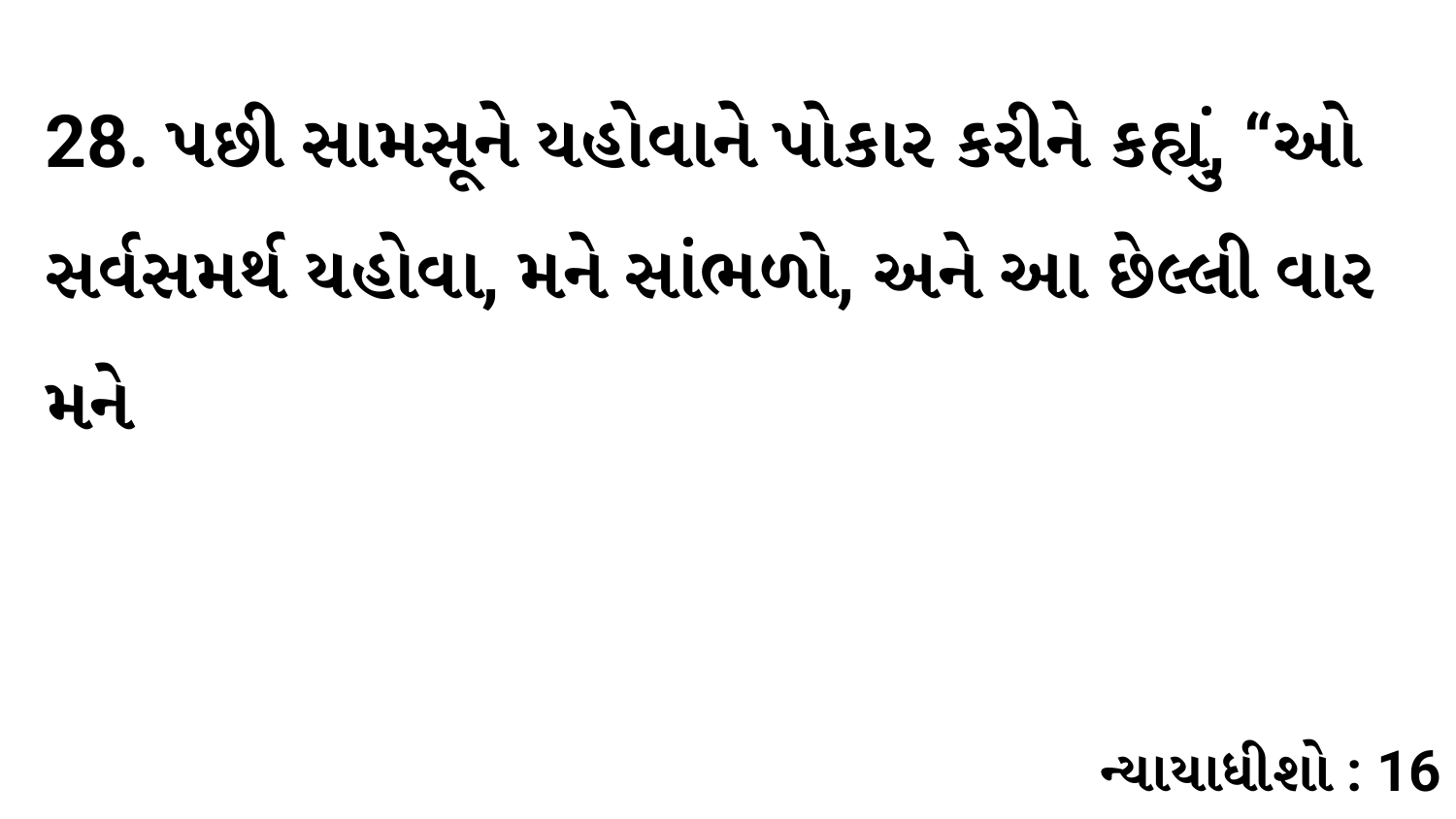

28. પછી સામસૂને યહોવાને પોકાર કરીને કહ્યું, “ઓ સર્વસમર્થ યહોવા, મને સાંભળો, અને આ છેલ્લી વાર મને
ન્યાયાધીશો : 16